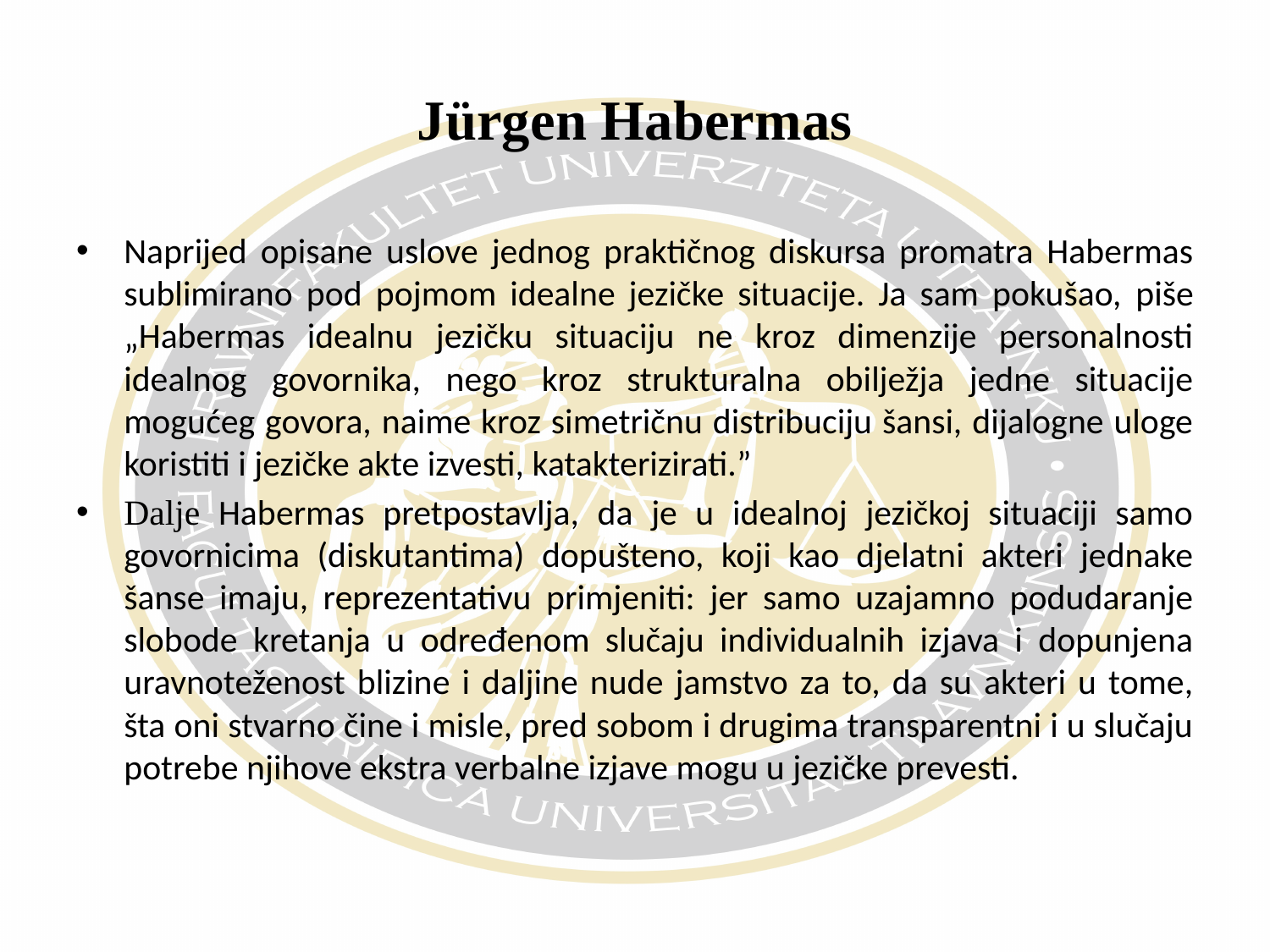

# Jürgen Habermas
Naprijed opisane uslove jednog praktičnog diskursa promatra Habermas sublimirano pod pojmom idealne jezičke situacije. Ja sam pokušao, piše „Habermas idealnu jezičku situaciju ne kroz dimenzije personalnosti idealnog govornika, nego kroz strukturalna obilježja jedne situacije mogućeg govora, naime kroz simetričnu distribuciju šansi, dijalogne uloge koristiti i jezičke akte izvesti, katakterizirati.”
Dalje Habermas pretpostavlja, da je u idealnoj jezičkoj situaciji samo govornicima (diskutantima) dopušteno, koji kao djelatni akteri jednake šanse imaju, reprezentativu primjeniti: jer samo uzajamno podudaranje slobode kretanja u određenom slučaju individualnih izjava i dopunjena uravnoteženost blizine i daljine nude jamstvo za to, da su akteri u tome, šta oni stvarno čine i misle, pred sobom i drugima transparentni i u slučaju potrebe njihove ekstra verbalne izjave mogu u jezičke prevesti.